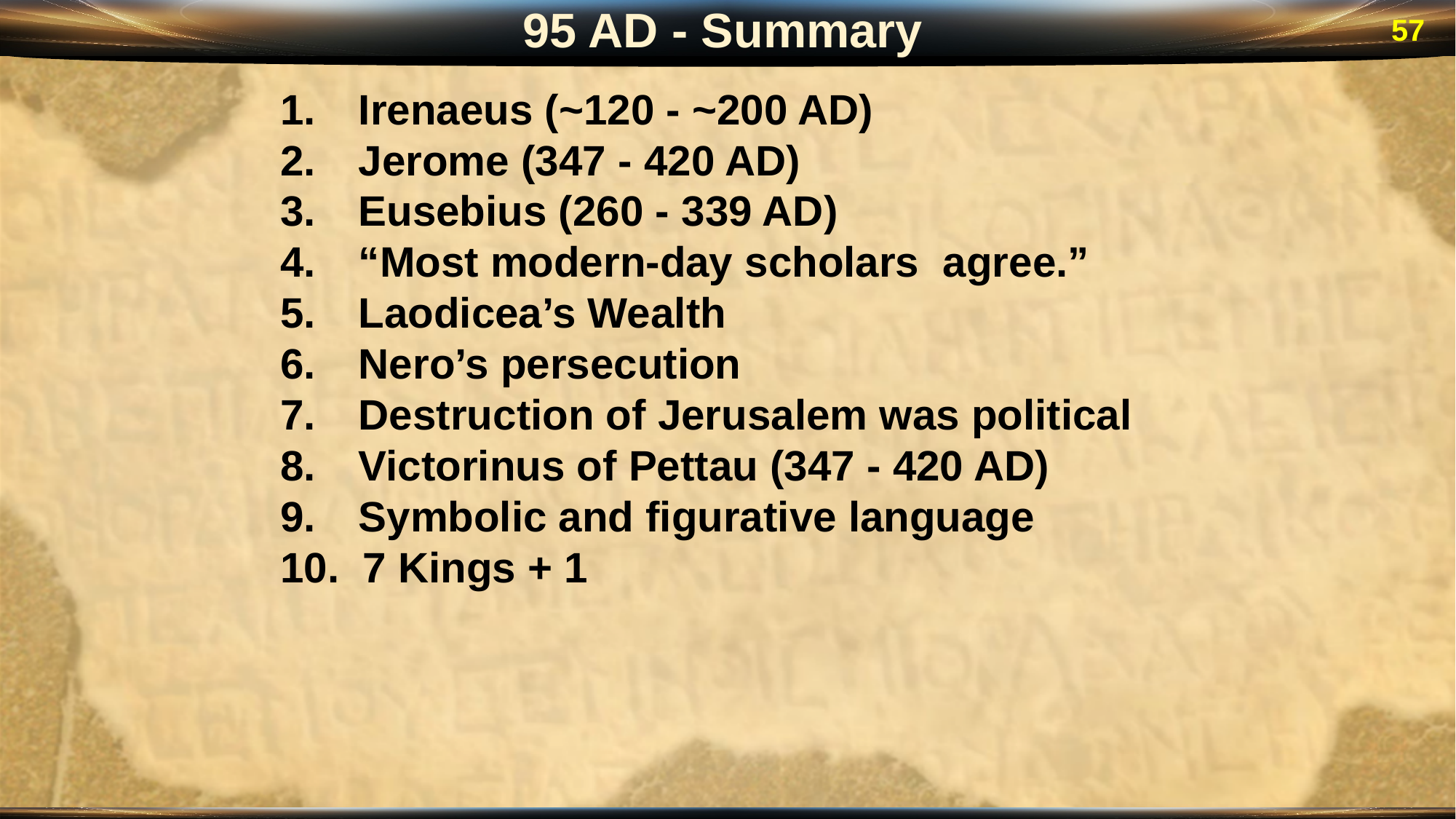

95 AD - Summary
57
  Irenaeus (~120 - ~200 AD)
  Jerome (347 - 420 AD)
  Eusebius (260 - 339 AD)
  “Most modern-day scholars  agree.”
  Laodicea’s Wealth
  Nero’s persecution
  Destruction of Jerusalem was political
  Victorinus of Pettau (347 - 420 AD)
  Symbolic and figurative language
  7 Kings + 1